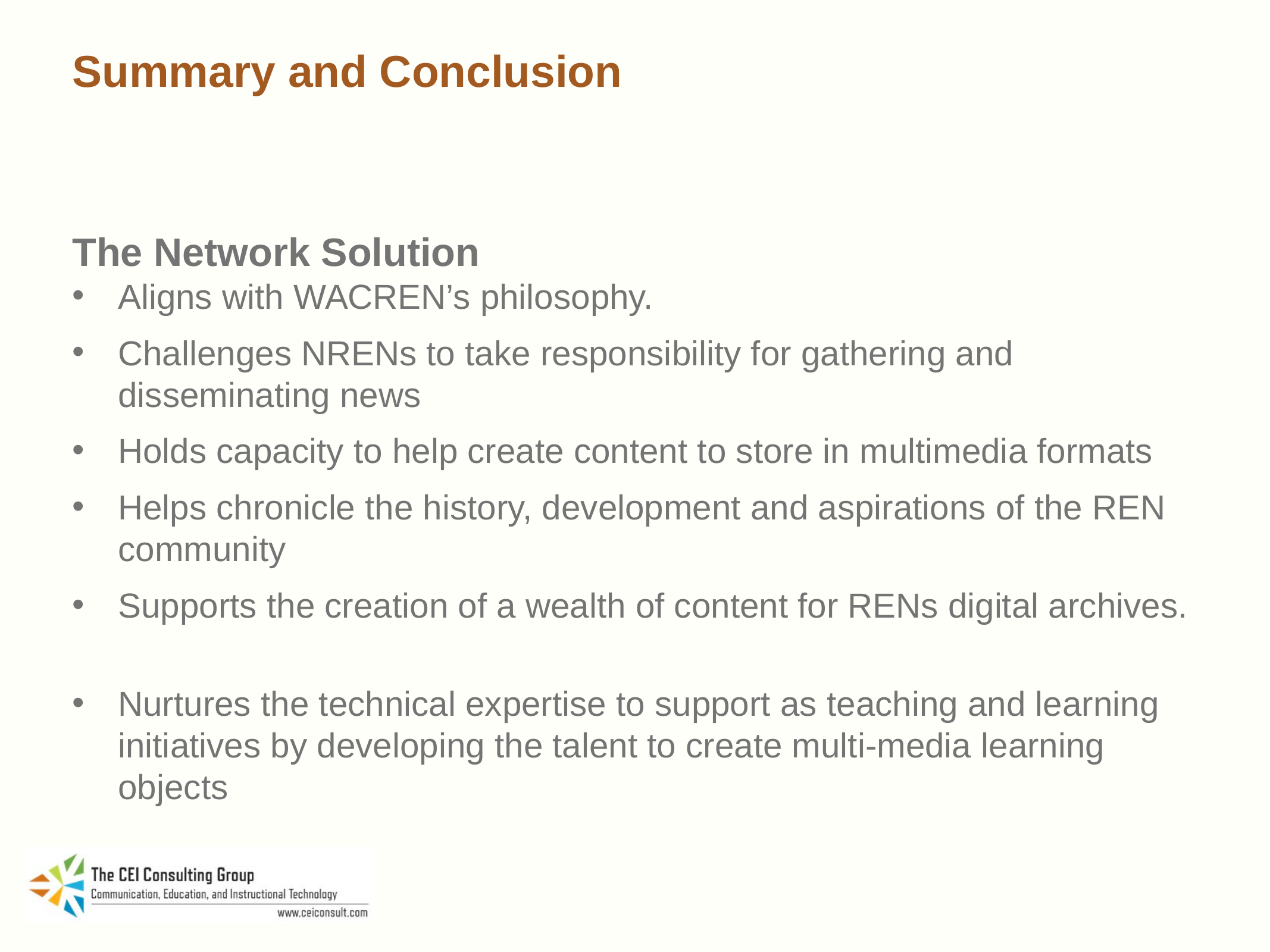

# Summary and Conclusion
The Network Solution
Aligns with WACREN’s philosophy.
Challenges NRENs to take responsibility for gathering and disseminating news
Holds capacity to help create content to store in multimedia formats
Helps chronicle the history, development and aspirations of the REN community
Supports the creation of a wealth of content for RENs digital archives.
Nurtures the technical expertise to support as teaching and learning initiatives by developing the talent to create multi-media learning objects